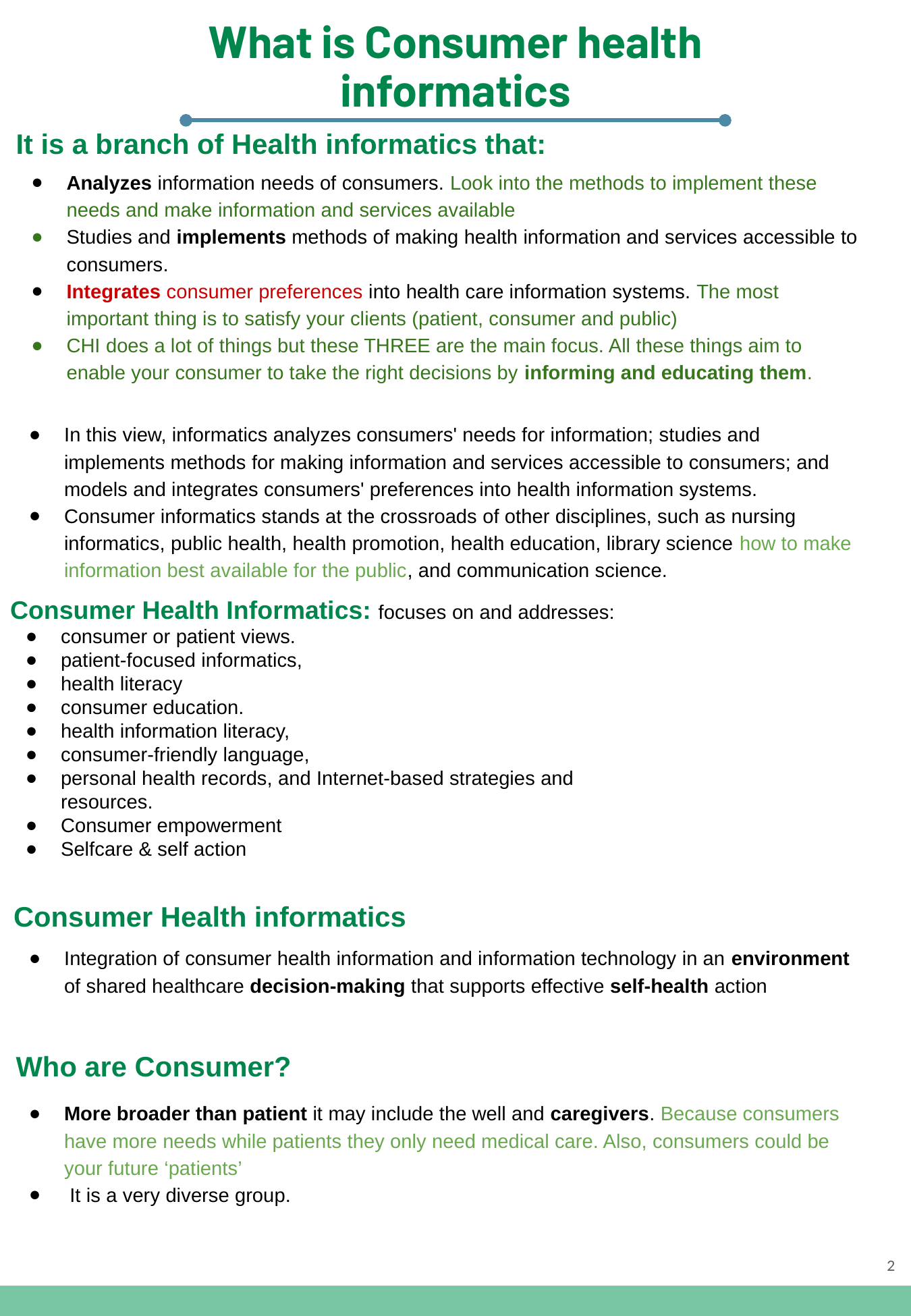

What is Consumer health informatics
It is a branch of Health informatics that:
Analyzes information needs of consumers. Look into the methods to implement these needs and make information and services available
Studies and implements methods of making health information and services accessible to consumers.
Integrates consumer preferences into health care information systems. The most important thing is to satisfy your clients (patient, consumer and public)
CHI does a lot of things but these THREE are the main focus. All these things aim to enable your consumer to take the right decisions by informing and educating them.
In this view, informatics analyzes consumers' needs for information; studies and implements methods for making information and services accessible to consumers; and models and integrates consumers' preferences into health information systems.
Consumer informatics stands at the crossroads of other disciplines, such as nursing informatics, public health, health promotion, health education, library science how to make information best available for the public, and communication science.
Consumer Health Informatics: focuses on and addresses:
consumer or patient views.
patient-focused informatics,
health literacy
consumer education.
health information literacy,
consumer-friendly language,
personal health records, and Internet-based strategies and resources.
Consumer empowerment
Selfcare & self action
Consumer Health informatics
Integration of consumer health information and information technology in an environment of shared healthcare decision-making that supports effective self-health action
Who are Consumer?
More broader than patient it may include the well and caregivers. Because consumers have more needs while patients they only need medical care. Also, consumers could be your future ‘patients’
 It is a very diverse group.